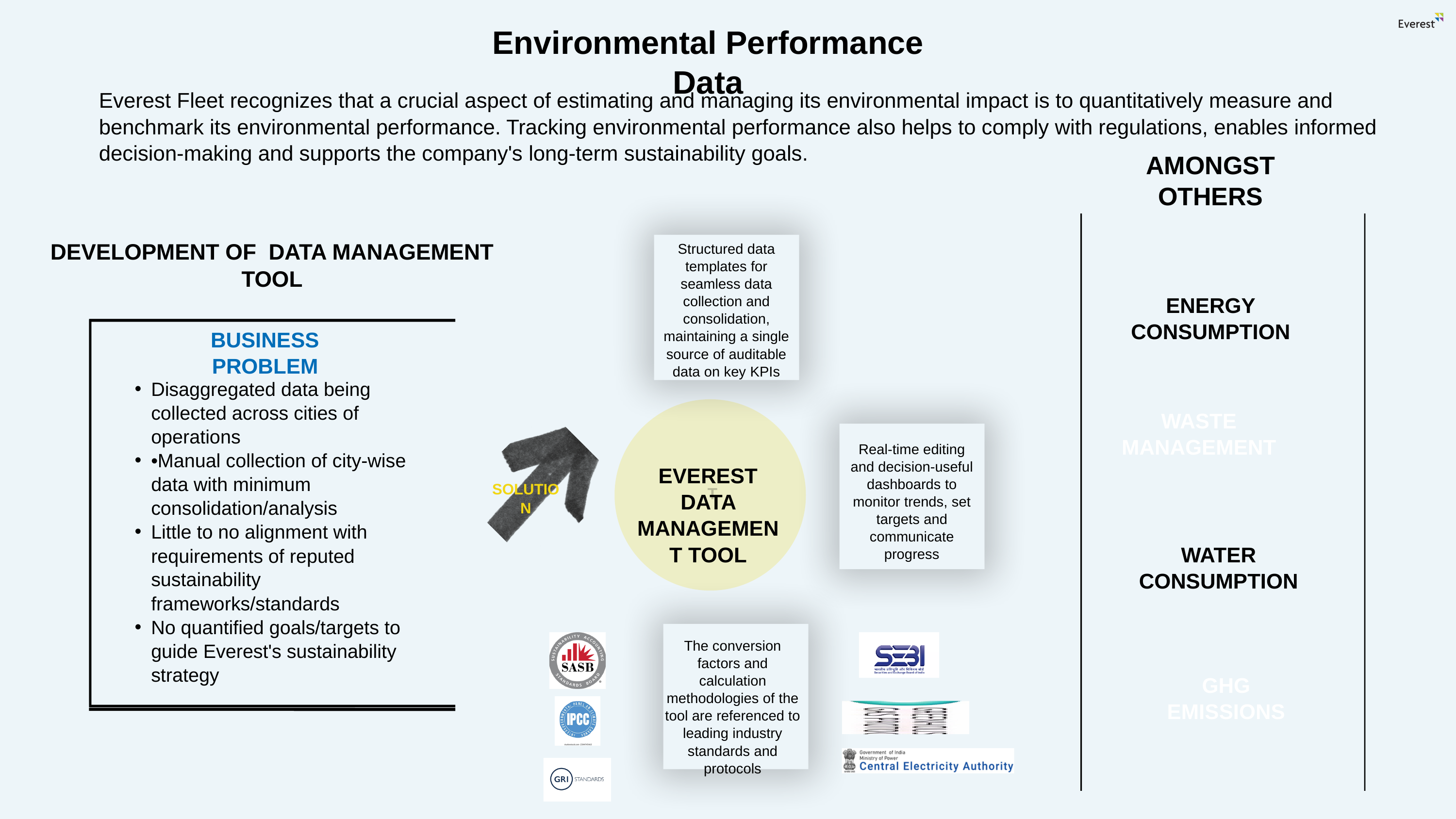

Environmental Performance Data

Everest Fleet recognizes that a crucial aspect of estimating and managing its environmental impact is to quantitatively measure and benchmark its environmental performance. Tracking environmental performance also helps to comply with regulations, enables informed decision-making and supports the company's long-term sustainability goals.

AMONGST OTHERS

DEVELOPMENT OF  DATA MANAGEMENT TOOL
Structured data templates for seamless data collection and consolidation, maintaining a single source of auditable data on key KPIs

ENERGY CONSUMPTION
BUSINESS PROBLEM

Disaggregated data being collected across cities of operations
•Manual collection of city-wise data with minimum consolidation/analysis
Little to no alignment with requirements of reputed sustainability frameworks/standards
No quantified goals/targets to guide Everest's sustainability strategy

 T
WASTE MANAGEMENT

Real-time editing and decision-useful dashboards to monitor trends, set targets and communicate progress

EVEREST DATA MANAGEMENT TOOL
SOLUTION

WATER CONSUMPTION

The conversion factors and calculation methodologies of the tool are referenced to leading industry standards and protocols

GHG EMISSIONS